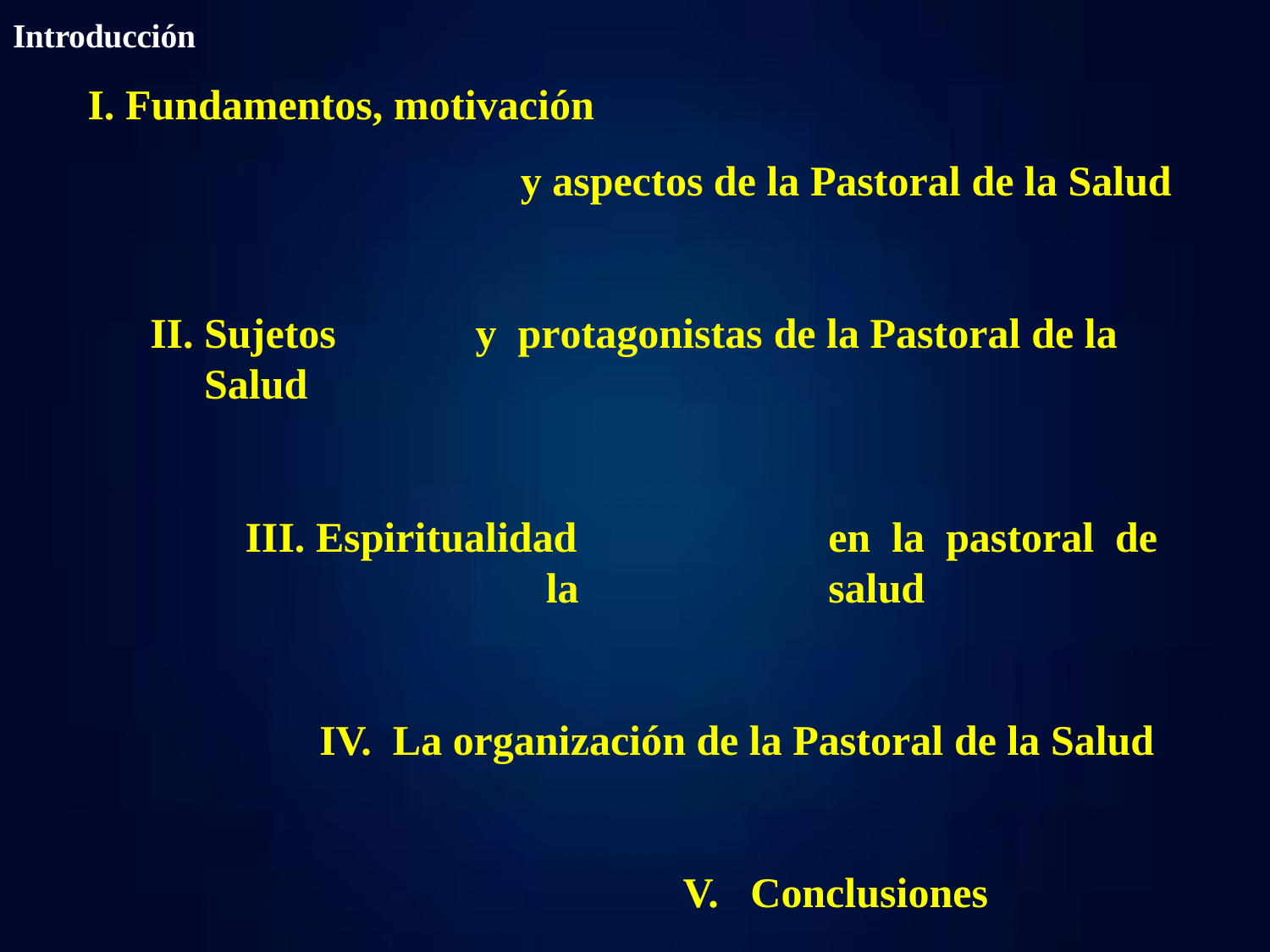

Introducción
Fundamentos, motivación

y aspectos de la Pastoral de la Salud

Sujetos	y	protagonistas de la Pastoral de la Salud

Espiritualidad	en	la	pastoral	de	la	salud

La organización de la Pastoral de la Salud

Conclusiones